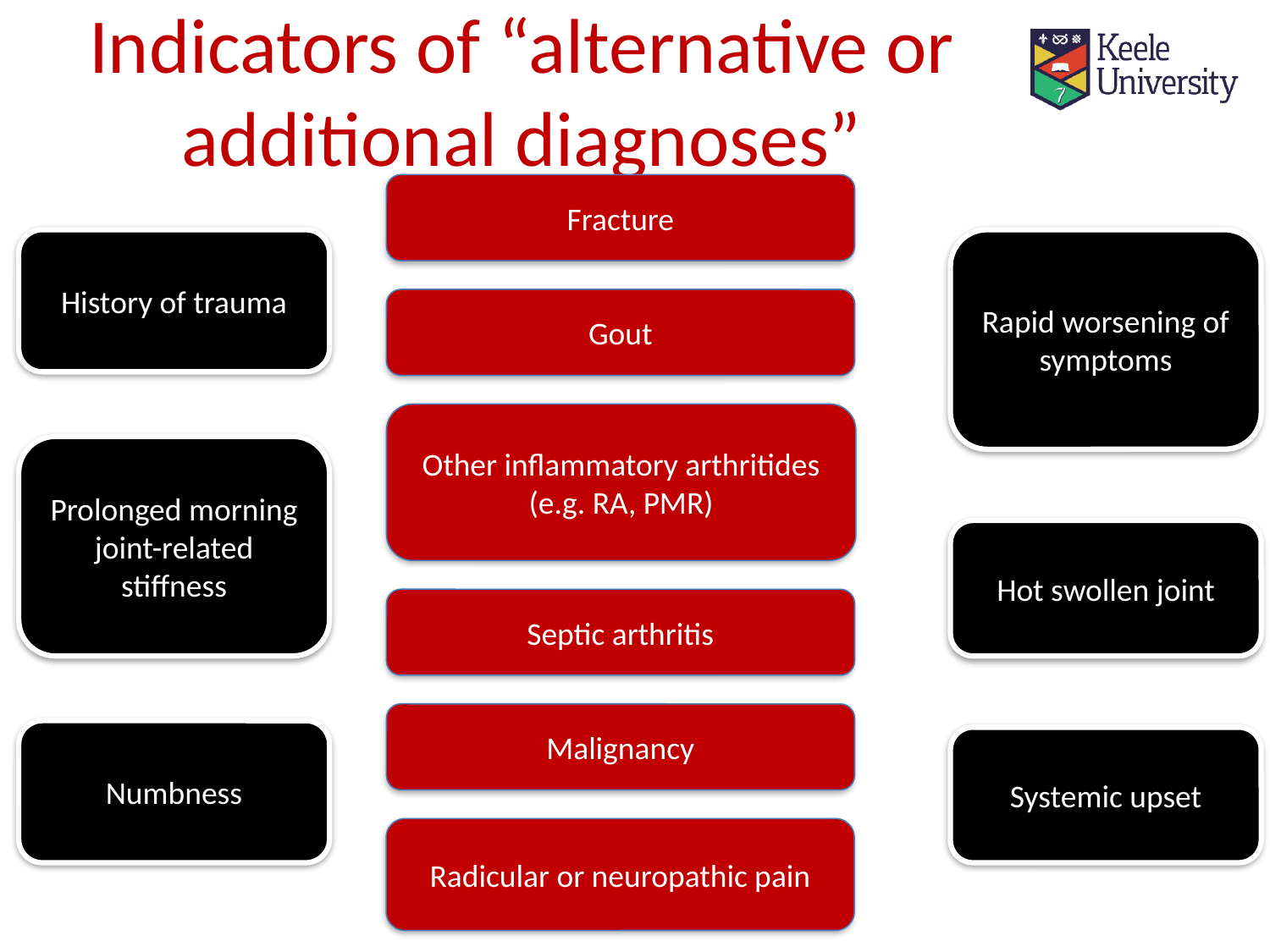

# Indicators of “alternative or additional diagnoses”
Fracture
History of trauma
Rapid worsening of symptoms
Gout
Other inflammatory arthritides (e.g. RA, PMR)
Prolonged morning joint-related stiffness
Hot swollen joint
Septic arthritis
Malignancy
Numbness
Systemic upset
Radicular or neuropathic pain